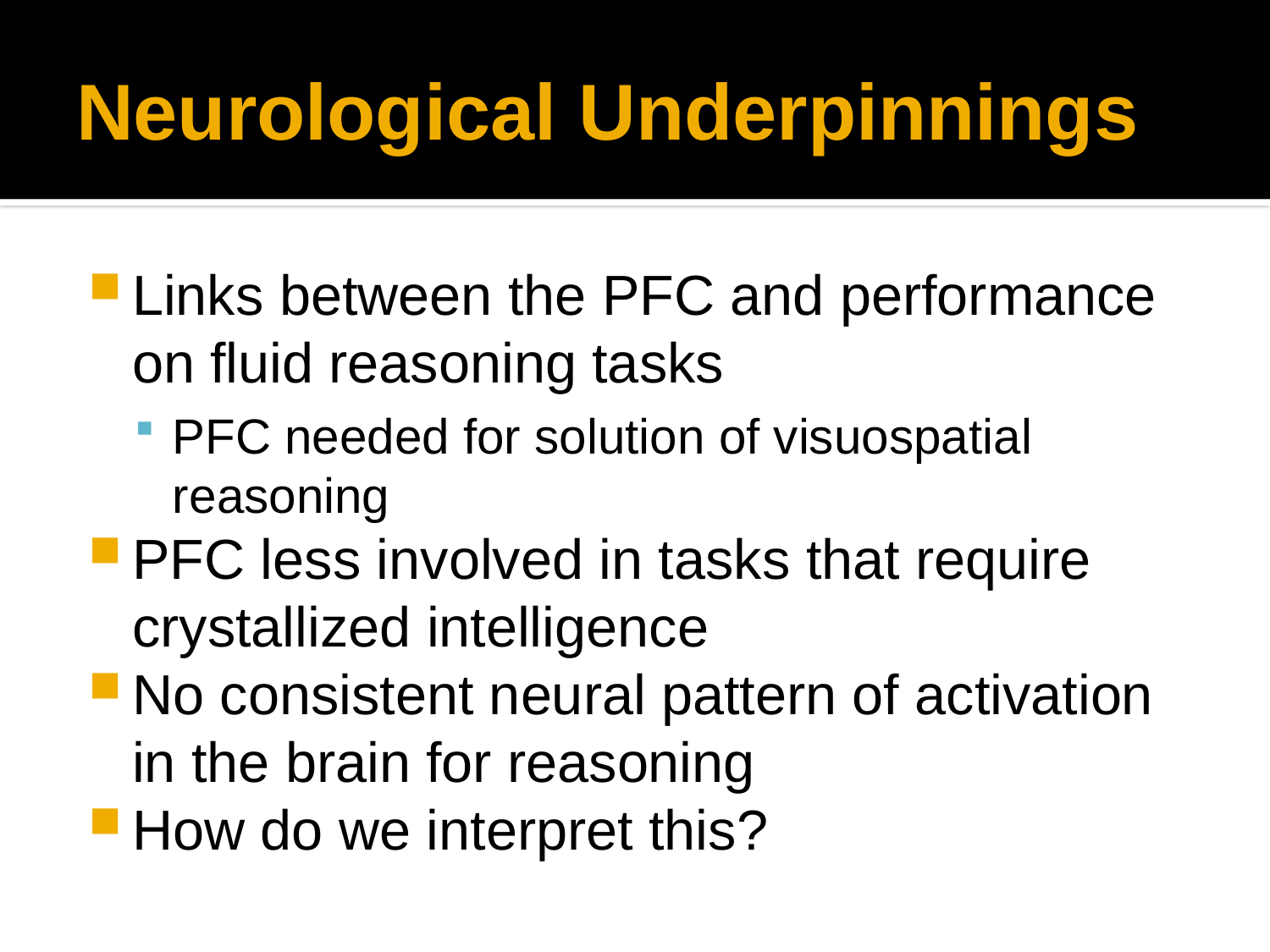

# Neurological Underpinnings
Links between the PFC and performance on fluid reasoning tasks
PFC needed for solution of visuospatial reasoning
PFC less involved in tasks that require crystallized intelligence
No consistent neural pattern of activation in the brain for reasoning
How do we interpret this?